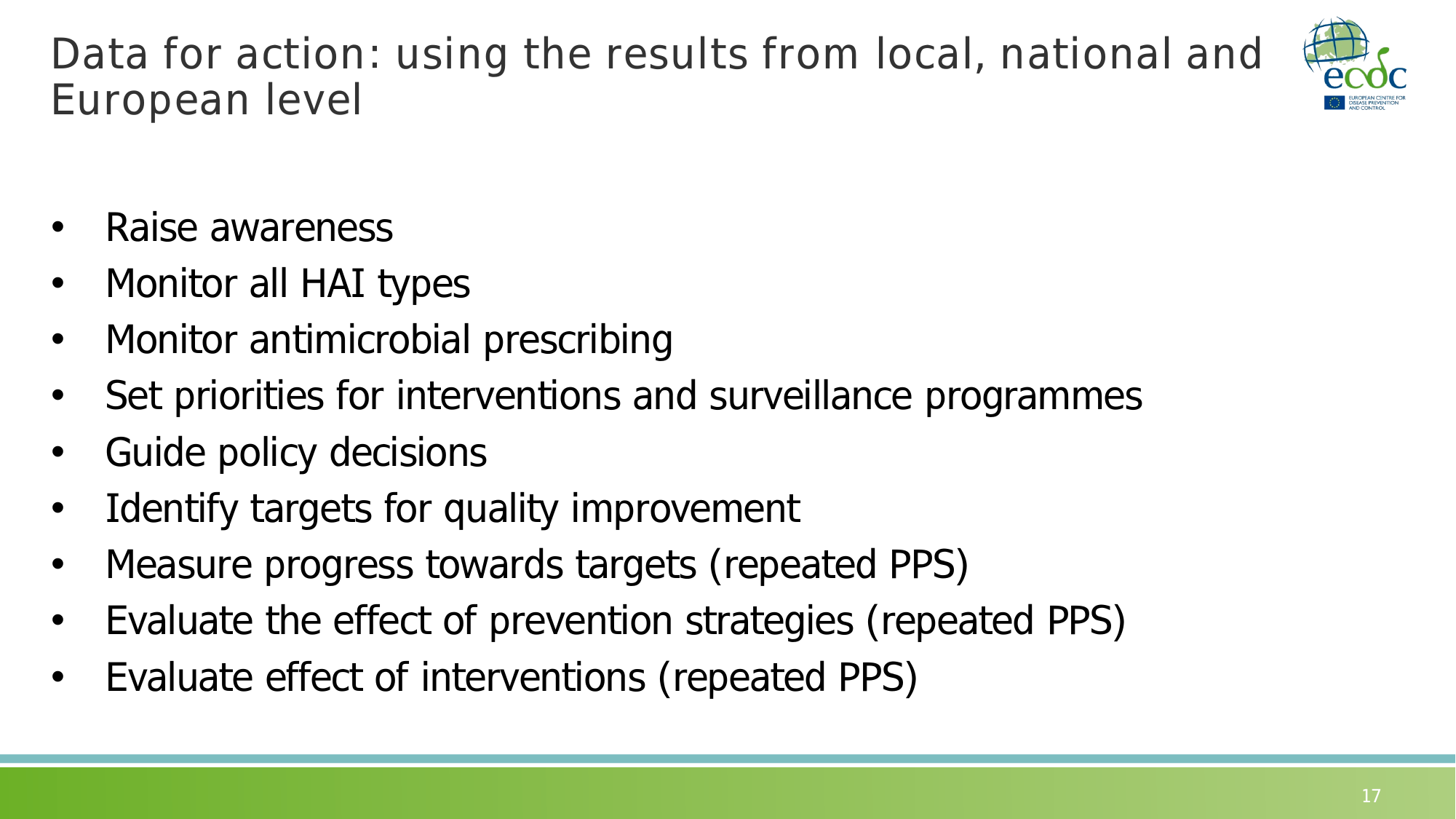

# Data for action: using the results from local, national and European level

Raise awareness
Monitor all HAI types
Monitor antimicrobial prescribing
Set priorities for interventions and surveillance programmes
Guide policy decisions
Identify targets for quality improvement
Measure progress towards targets (repeated PPS)
Evaluate the effect of prevention strategies (repeated PPS)
Evaluate effect of interventions (repeated PPS)

17